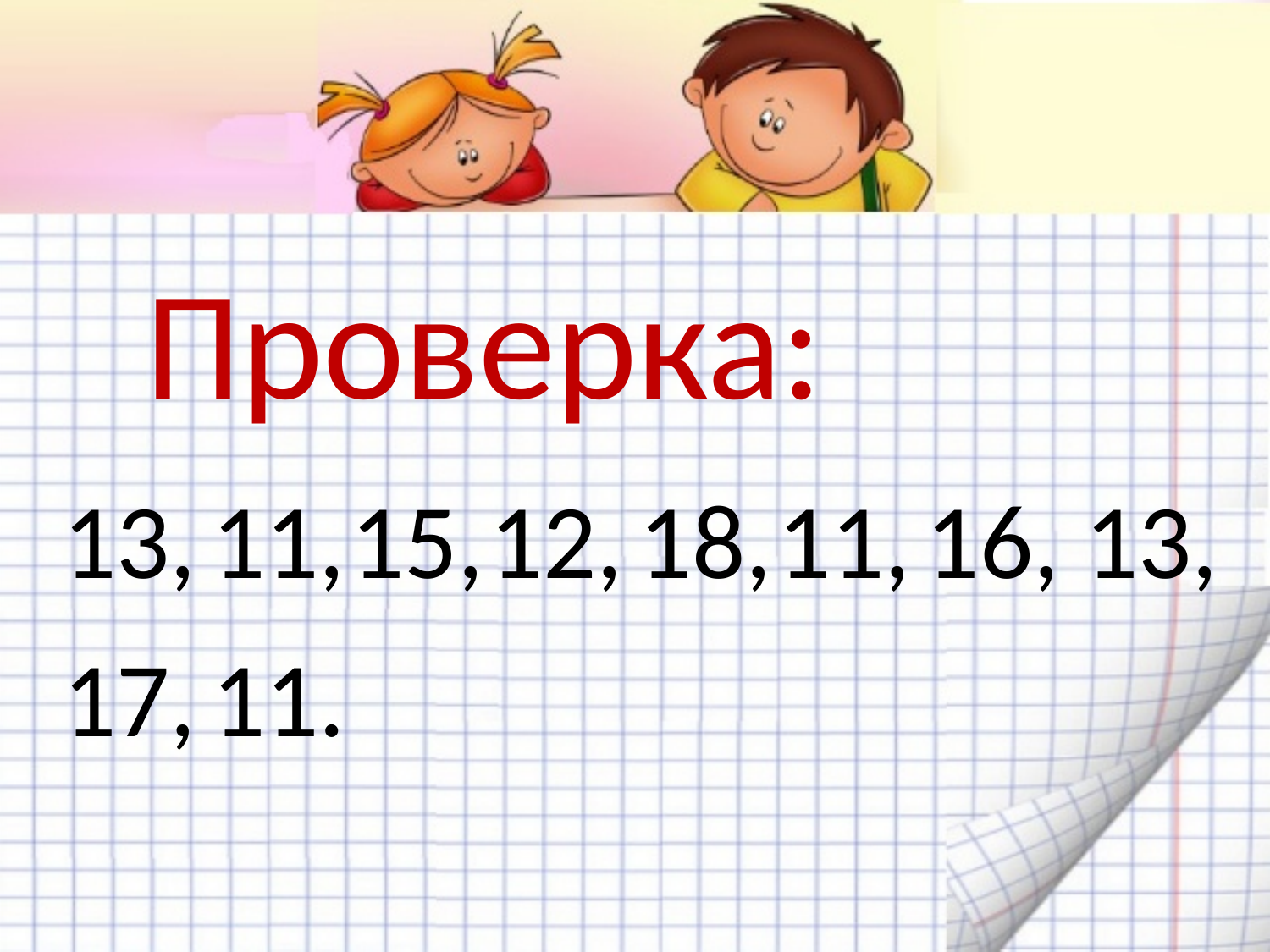

Проверка:
13,
11,
15,
12,
18,
11,
16,
13,
17,
11.